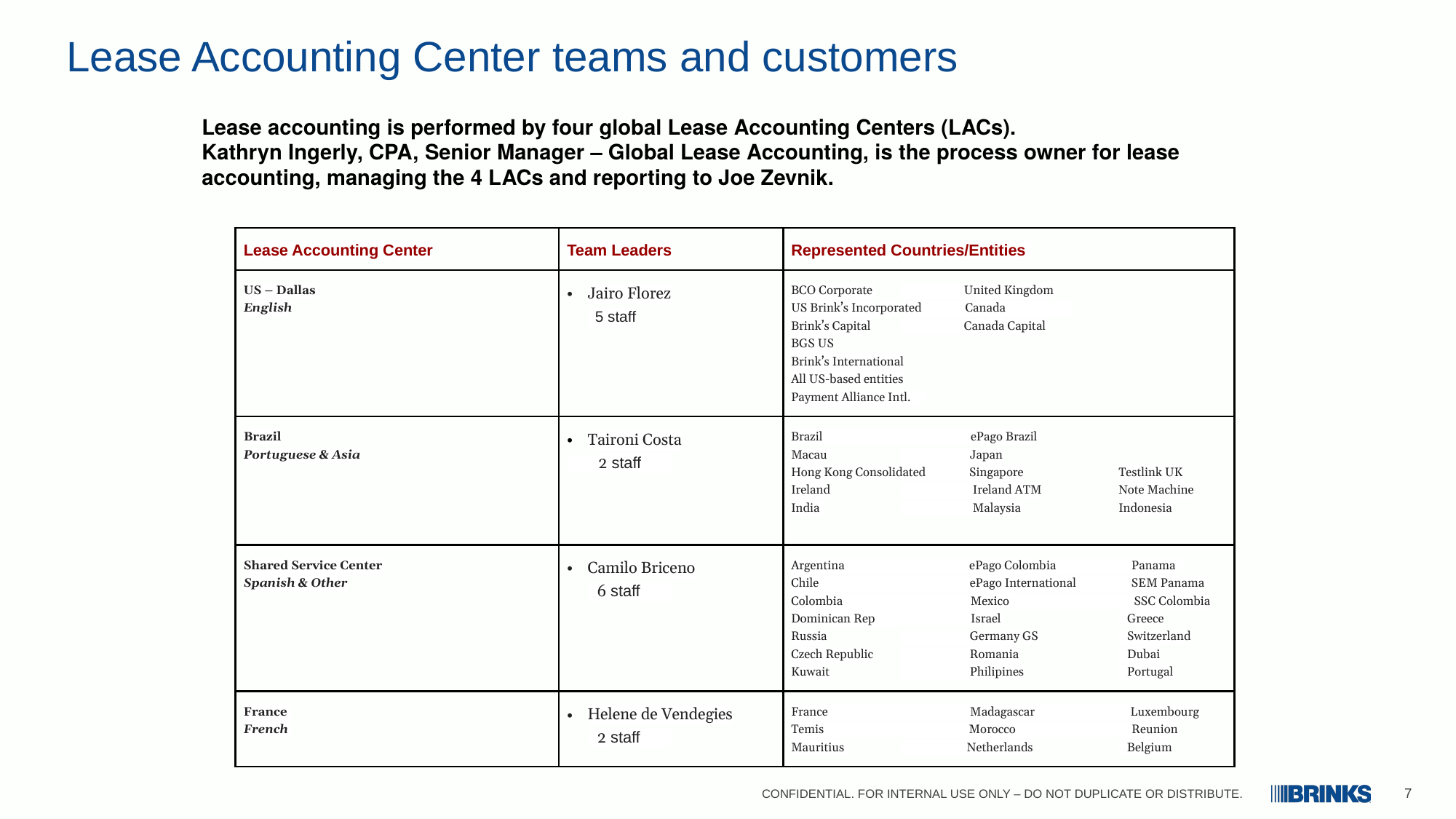

7
# Lease Accounting Center teams and customers
Lease accounting is performed by four global Lease Accounting Centers (LACs).
Kathryn Ingerly, CPA, Senior Manager – Global Lease Accounting, is the process owner for lease accounting, managing the 4 LACs and reporting to Joe Zevnik.
| Lease Accounting Center | Team Leaders | Represented Countries/Entities |
| --- | --- | --- |
| US – Dallas English | Jairo Florez 5 staff | BCO Corporate United Kingdom US Brink’s Incorporated Canada Brink’s Capital Canada Capital BGS US Brink’s International All US-based entities Payment Alliance Intl. |
| Brazil Portuguese & Asia | Taironi Costa 2 staff | Brazil ePago Brazil Macau Japan Hong Kong Consolidated Singapore Testlink UK Ireland Ireland ATM Note Machine India Malaysia Indonesia |
| Shared Service Center Spanish & Other | Camilo Briceno 6 staff | Argentina ePago Colombia Panama Chile ePago International SEM Panama Colombia Mexico SSC Colombia Dominican Rep Israel Greece Russia Germany GS Switzerland Czech Republic Romania Dubai Kuwait Philipines Portugal |
| France French | Helene de Vendegies 2 staff | France Madagascar Luxembourg Temis Morocco Reunion Mauritius Netherlands Belgium |